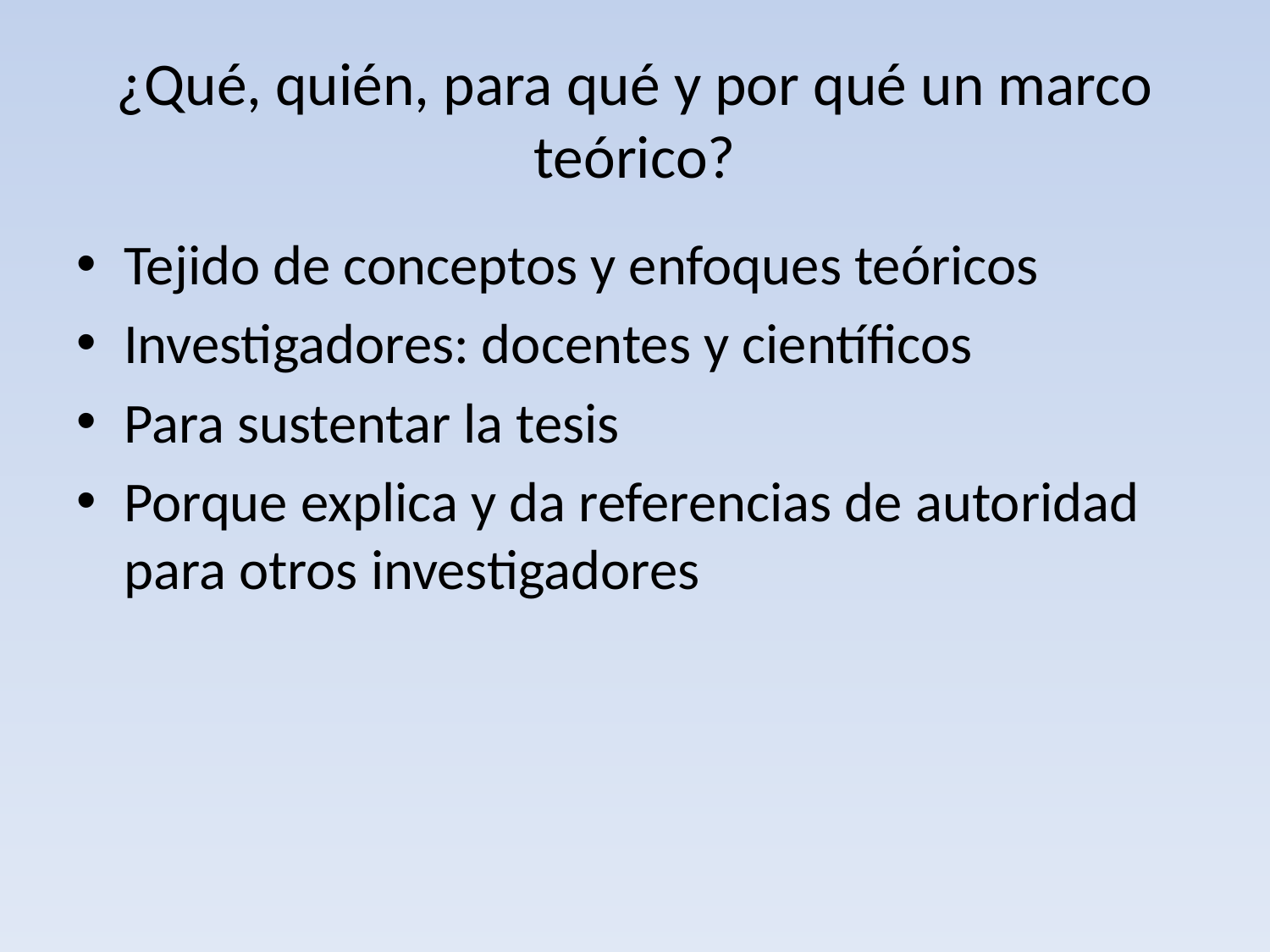

# ¿Qué, quién, para qué y por qué un marco teórico?
Tejido de conceptos y enfoques teóricos
Investigadores: docentes y científicos
Para sustentar la tesis
Porque explica y da referencias de autoridad para otros investigadores